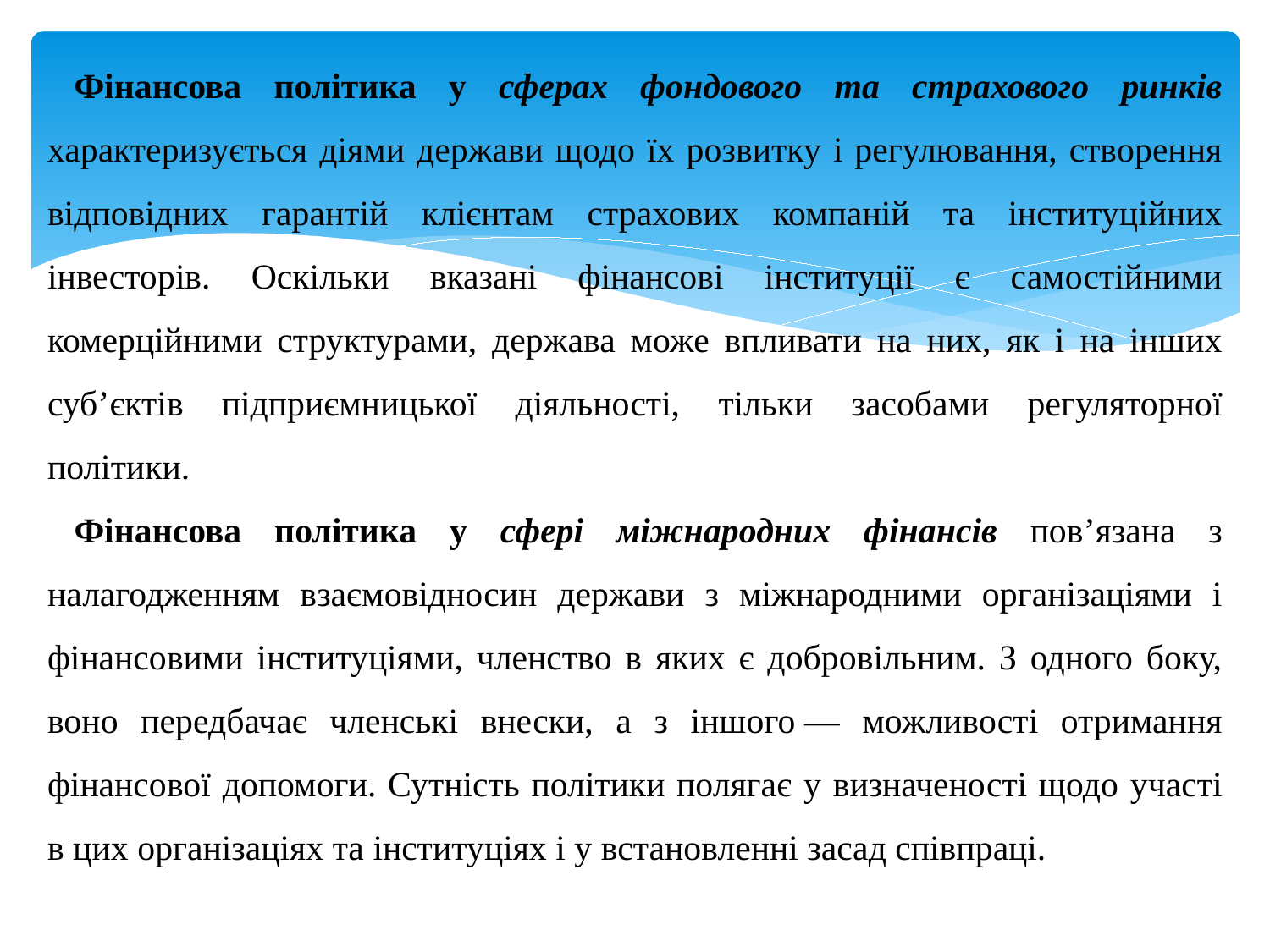

Фінансова політика у сферах фондового та страхового ринків характеризується діями держави щодо їх розвитку і регулювання, створення відповідних гарантій клієнтам страхових компаній та інституційних інвесторів. Оскільки вказані фінансові інституції є самостійними комерційними структурами, держава може впливати на них, як і на інших суб’єктів підприємницької діяльності, тільки засобами регуляторної політики.
Фінансова політика у сфері міжнародних фінансів пов’язана з налагодженням взаємовідносин держави з міжнародними організаціями і фінансовими інституціями, членство в яких є добровільним. З одного боку, воно передбачає членські внески, а з іншого — можливості отримання фінансової допомоги. Сутність по­літики полягає у визначеності щодо участі в цих організаціях та інституціях і у встановленні засад співпраці.